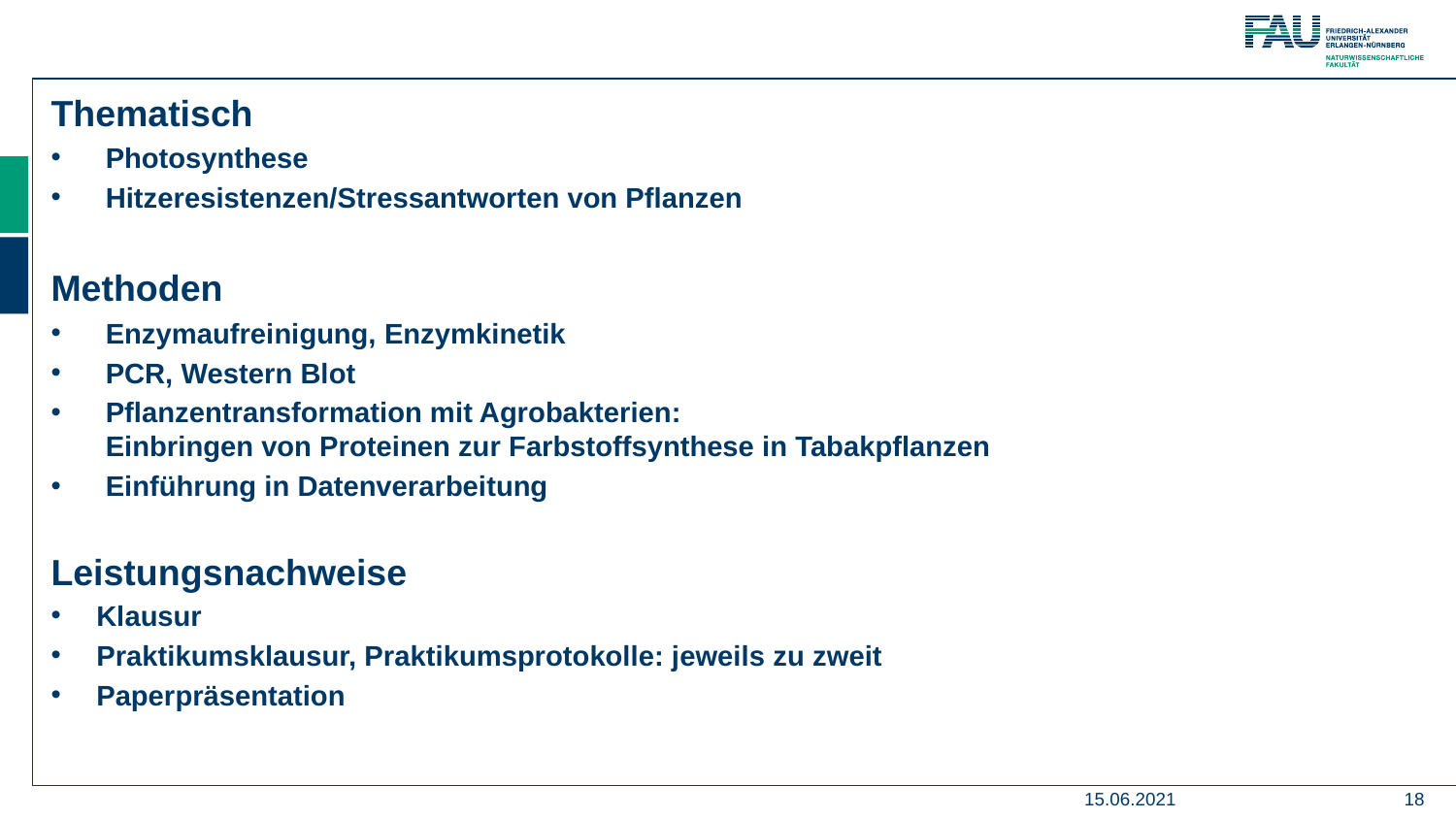

Thematisch
Photosynthese
Hitzeresistenzen/Stressantworten von Pflanzen

Methoden
Enzymaufreinigung, Enzymkinetik
PCR, Western Blot
Pflanzentransformation mit Agrobakterien:
Einbringen von Proteinen zur Farbstoffsynthese in Tabakpflanzen
Einführung in Datenverarbeitung

Leistungsnachweise
Klausur
Praktikumsklausur, Praktikumsprotokolle: jeweils zu zweit
Paperpräsentation

15.06.2021
18